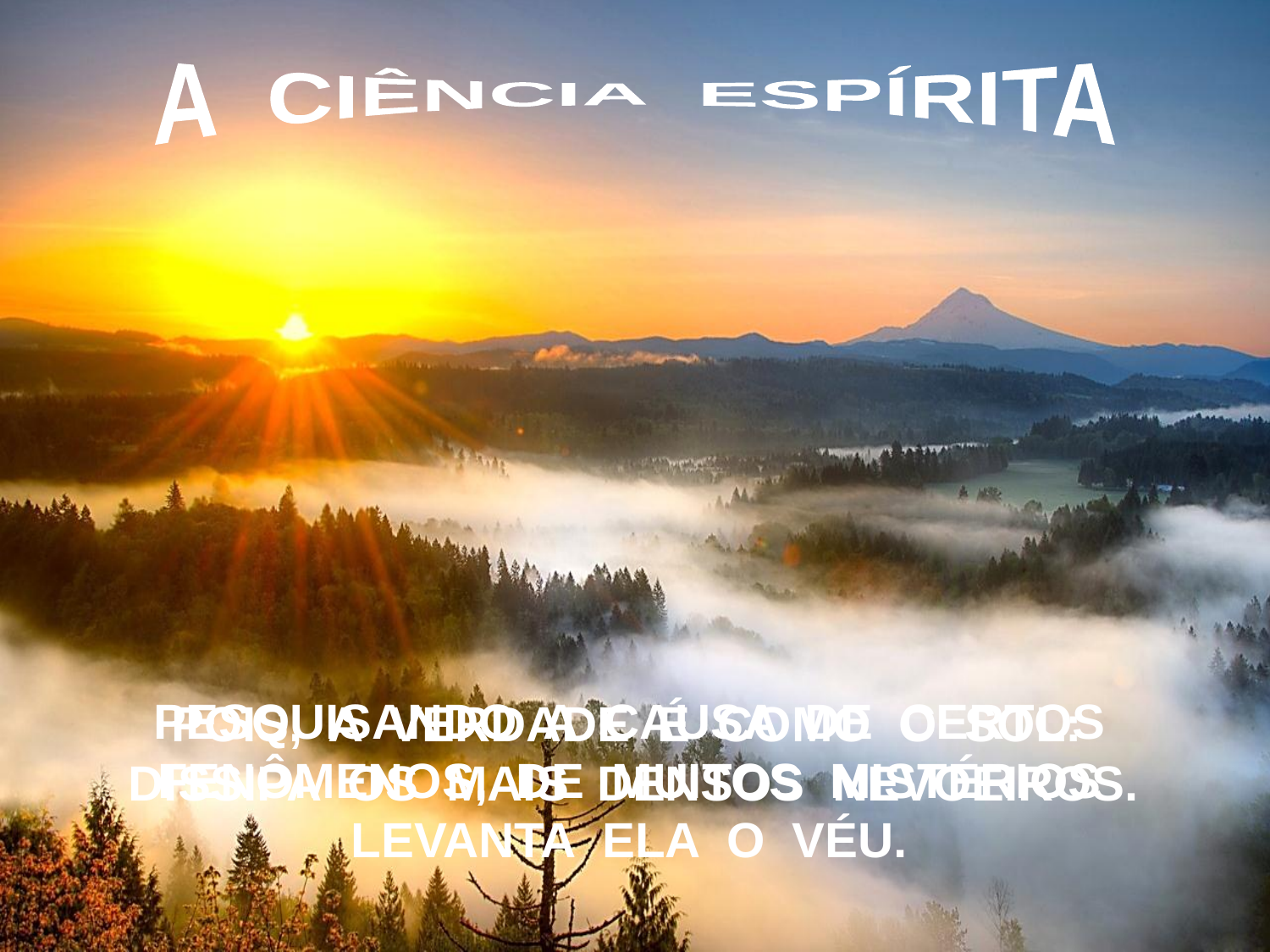

A  CIÊNCIA  ESPÍRITA
PESQUISANDO  A  CAUSA  DE  CERTOS
FENÔMENOS,  DE  MUITOS  MISTÉRIOS
LEVANTA  ELA  O  VÉU.
POIS,  A  VERDADE  É  COMO  O  SOL:
DISSIPA  OS  MAIS  DENSOS  NEVOEIROS.